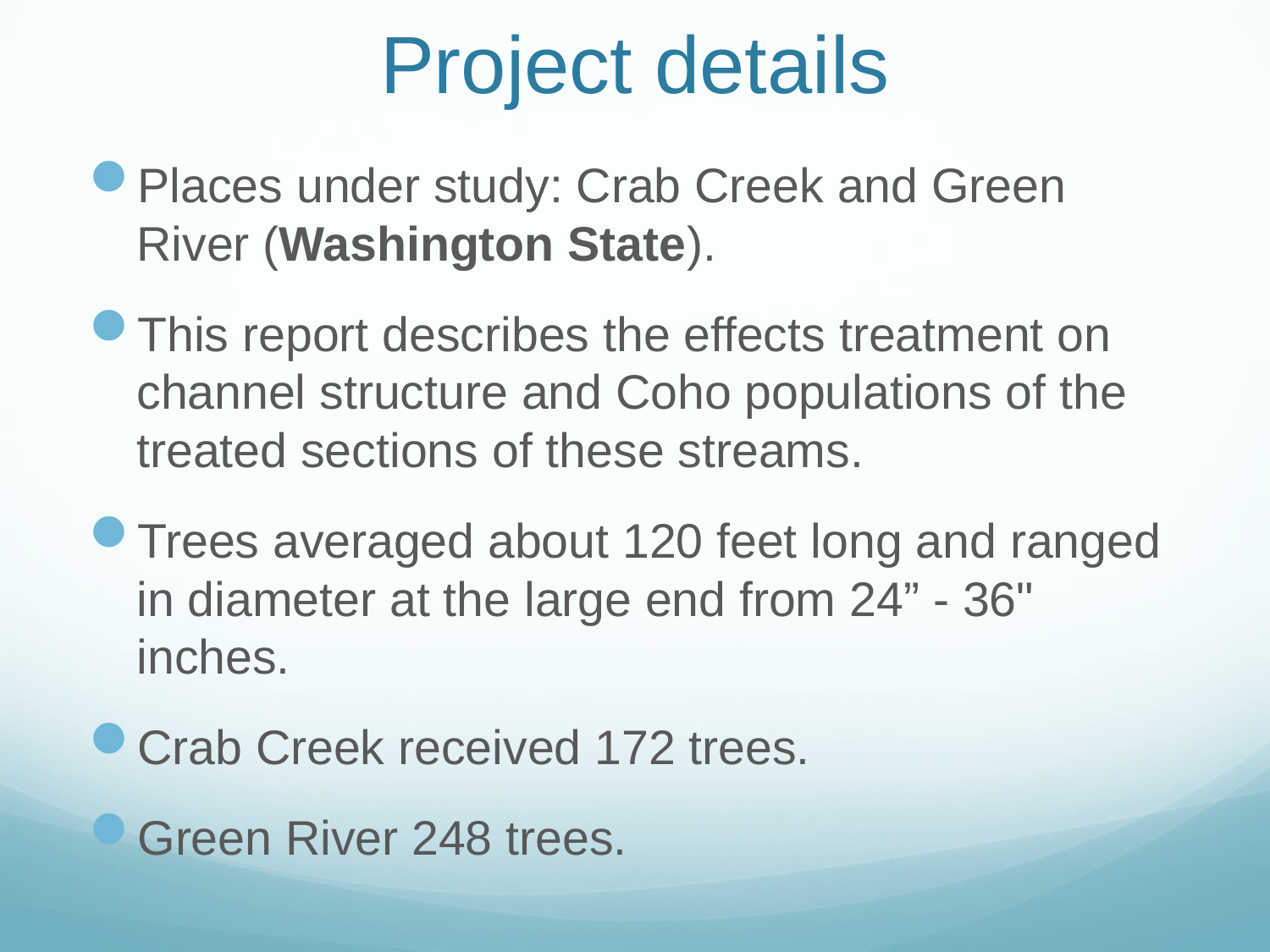

# Project details
Places under study: Crab Creek and Green River (Washington State).
This report describes the effects treatment on channel structure and Coho populations of the treated sections of these streams.
Trees averaged about 120 feet long and ranged in diameter at the large end from 24” - 36" inches.
Crab Creek received 172 trees.
Green River 248 trees.